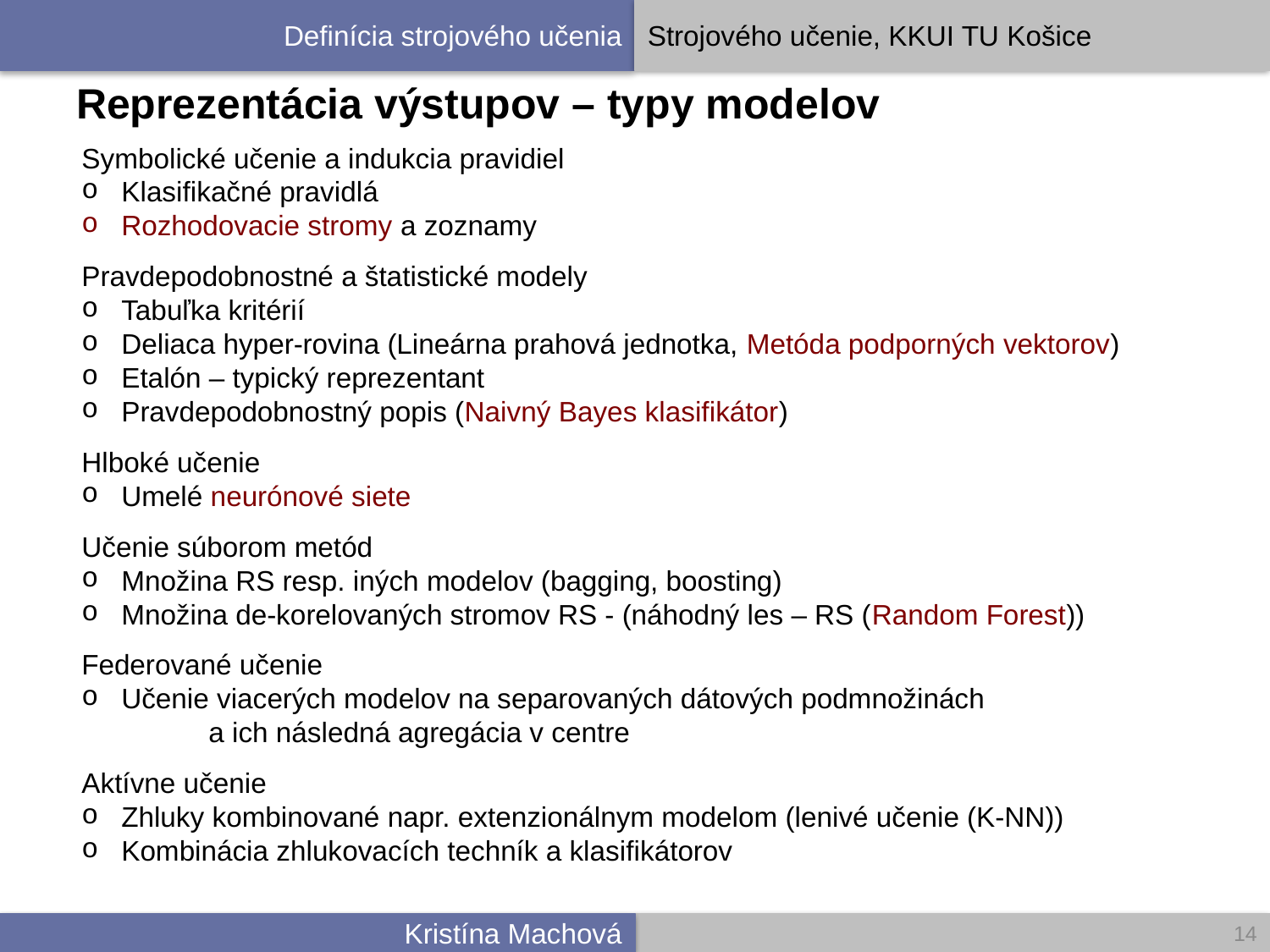

# Reprezentácia výstupov – typy modelov
Symbolické učenie a indukcia pravidiel
Klasifikačné pravidlá
Rozhodovacie stromy a zoznamy

Pravdepodobnostné a štatistické modely
Tabuľka kritérií
Deliaca hyper-rovina (Lineárna prahová jednotka, Metóda podporných vektorov)
Etalón – typický reprezentant
Pravdepodobnostný popis (Naivný Bayes klasifikátor)

Hlboké učenie
Umelé neurónové siete

Učenie súborom metód
Množina RS resp. iných modelov (bagging, boosting)
Množina de-korelovaných stromov RS - (náhodný les – RS (Random Forest))

Federované učenie
Učenie viacerých modelov na separovaných dátových podmnožinách
	a ich následná agregácia v centre

Aktívne učenie
Zhluky kombinované napr. extenzionálnym modelom (lenivé učenie (K-NN))
Kombinácia zhlukovacích techník a klasifikátorov
14